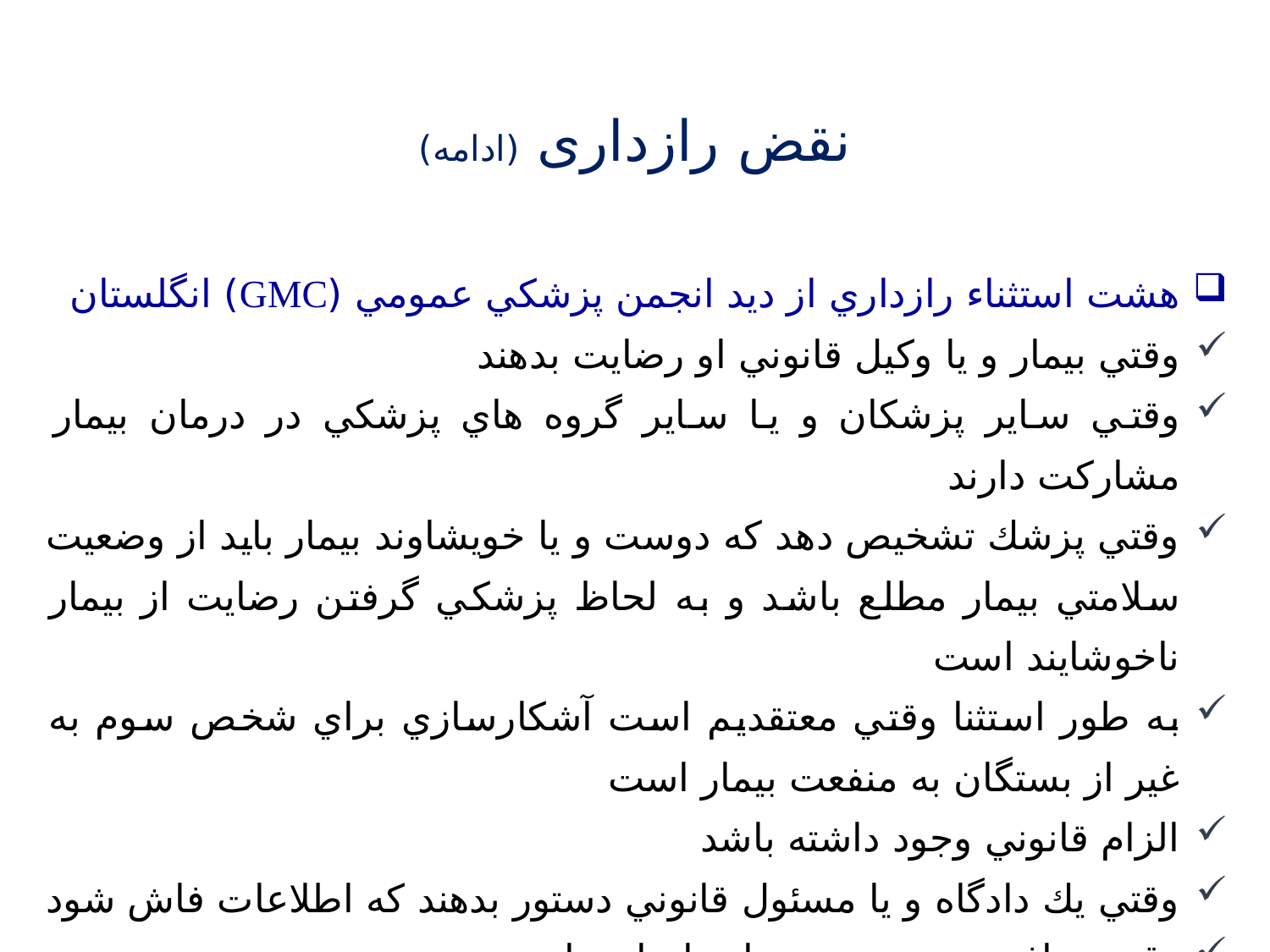

# نقض رازداری (ادامه)
هشت استثناء رازداري از دید انجمن پزشكي عمومي (GMC) انگلستان
وقتي بيمار و يا وكيل قانوني او رضايت بدهند
وقتي ساير پزشكان و يا ساير گروه هاي پزشكي در درمان بيمار مشاركت دارند
وقتي پزشك تشخيص دهد كه دوست و يا خويشاوند بيمار بايد از وضعيت سلامتي بيمار مطلع باشد و به لحاظ پزشكي گرفتن رضايت از بيمار ناخوشايند است
به طور استثنا وقتي معتقدیم است آشكارسازي براي شخص سوم به غير از بستگان به منفعت بيمار است
الزام قانوني وجود داشته باشد
وقتي يك دادگاه و يا مسئول قانوني دستور بدهند كه اطلاعات فاش شود
وقتي منافع عمومي مهمتر از رازداري است
براي اهداف تحقيقاتي كه بوسيله كميته اخلاق تاييد شده باشد